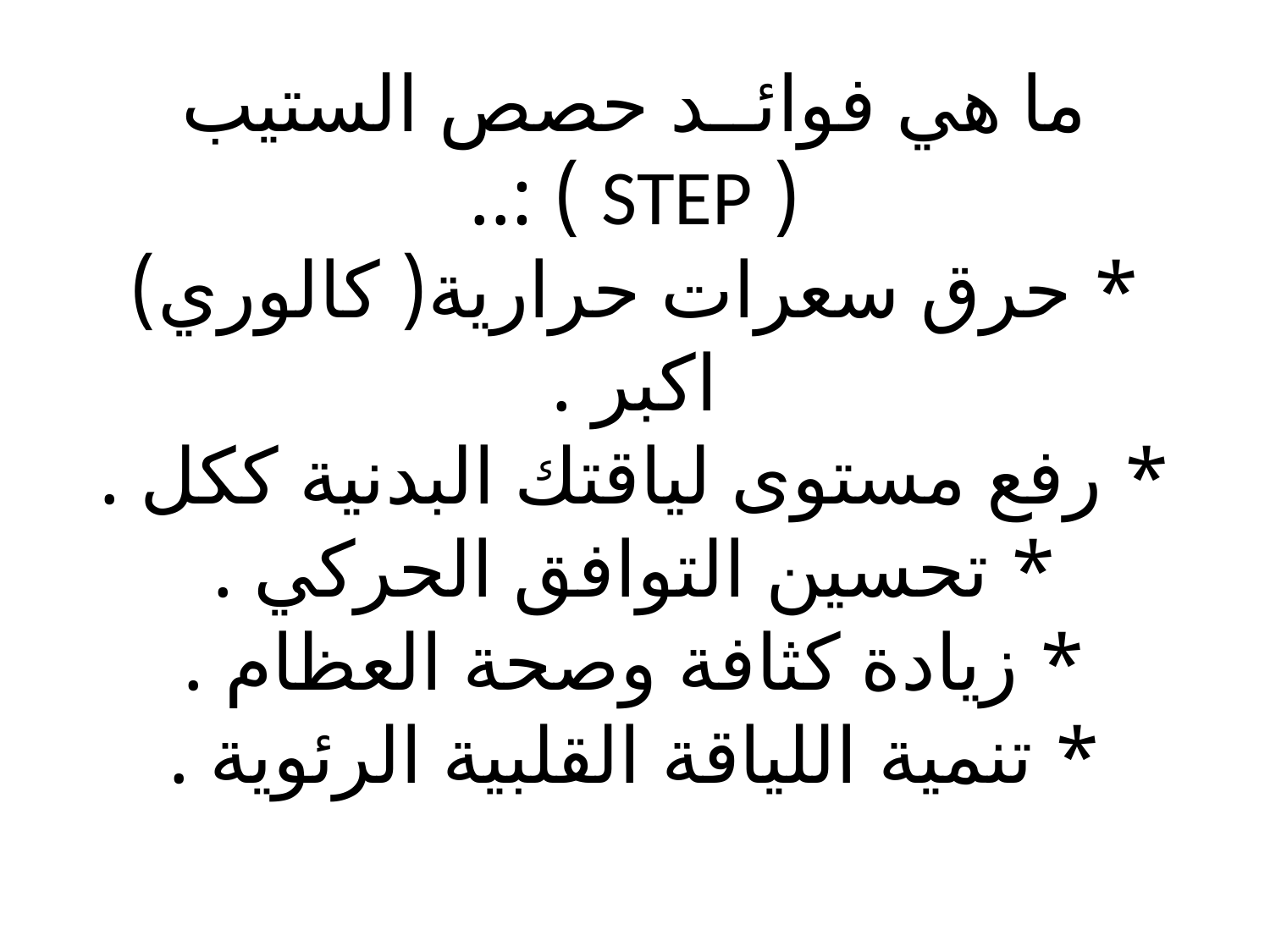

# ما هي فوائــد حصص الستيب ( STEP ) :.. * حرق سعرات حرارية( كالوري) اكبر . * رفع مستوى لياقتك البدنية ككل . * تحسين التوافق الحركي . * زيادة كثافة وصحة العظام . * تنمية اللياقة القلبية الرئوية .